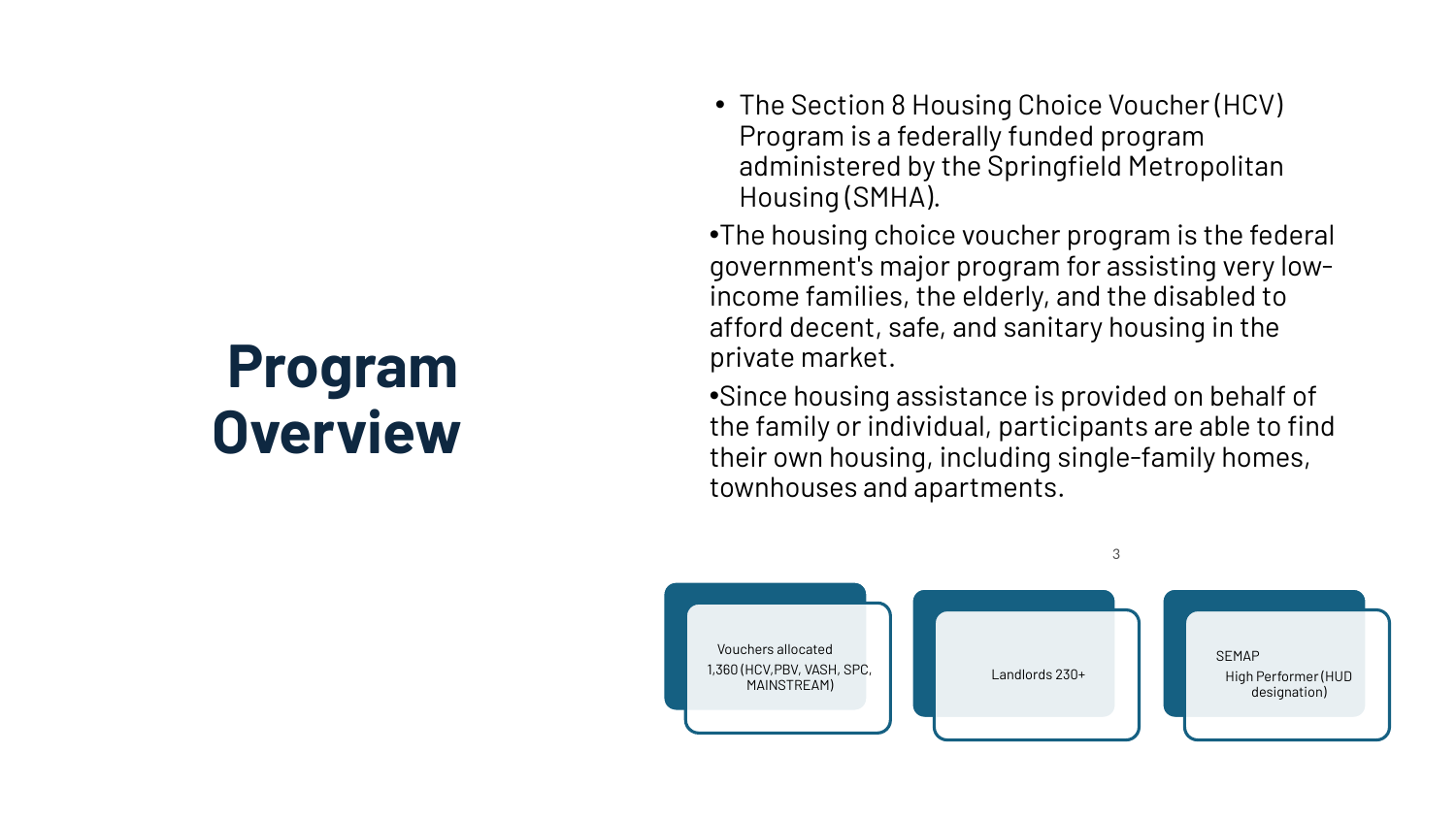

The Section 8 Housing Choice Voucher (HCV) Program is a federally funded program administered by the Springfield Metropolitan Housing (SMHA).
The housing choice voucher program is the federal government's major program for assisting very low-income families, the elderly, and the disabled to afford decent, safe, and sanitary housing in the private market.
Since housing assistance is provided on behalf of the family or individual, participants are able to find their own housing, including single-family homes, townhouses and apartments.

 Program Overview
Vouchers allocated
1,360 (HCV,PBV, VASH, SPC, MAINSTREAM)
Landlords 230+
SEMAP
High Performer (HUD designation)
3